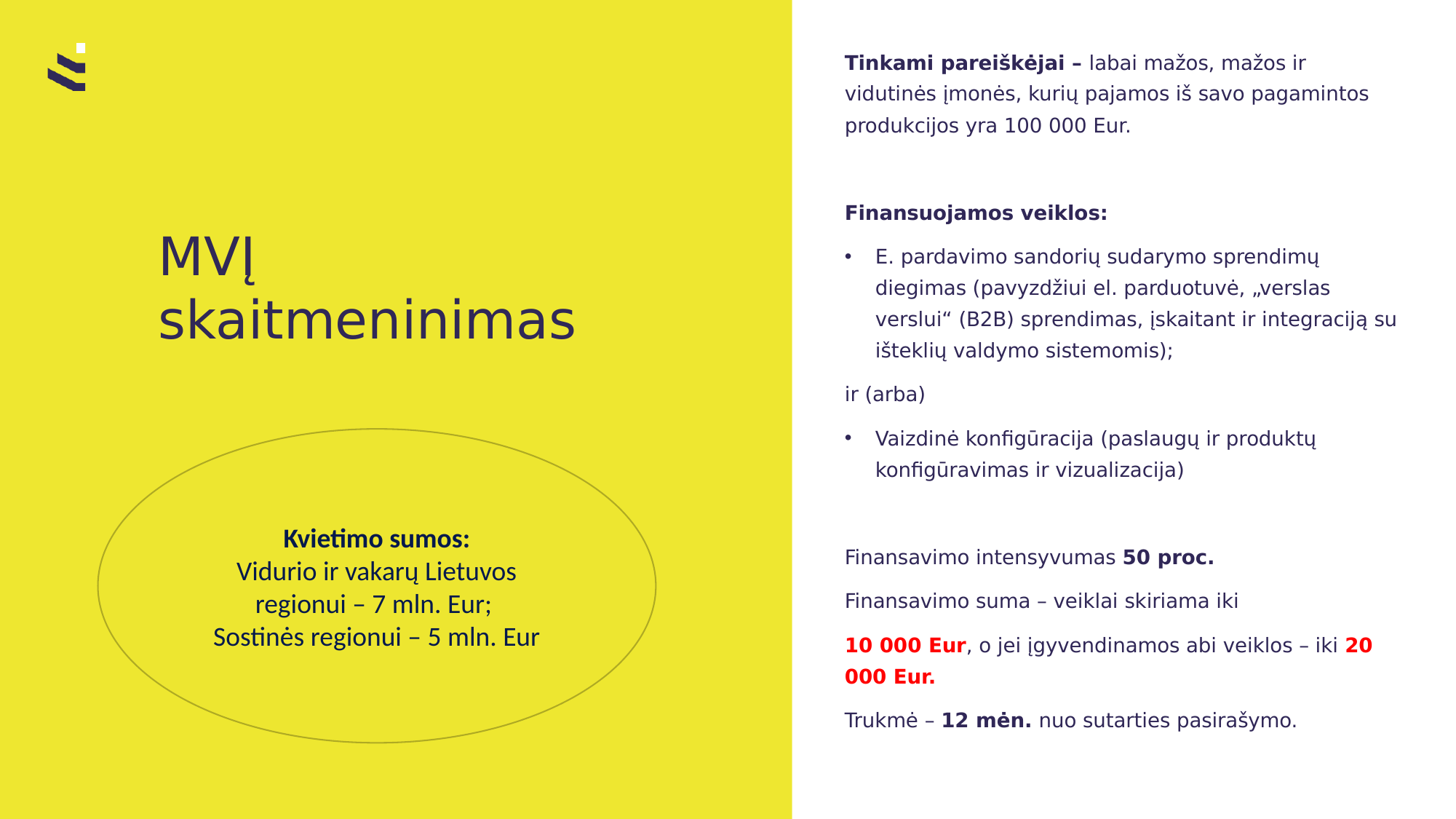

Tinkami pareiškėjai – labai mažos, mažos ir vidutinės įmonės, kurių pajamos iš savo pagamintos produkcijos yra 100 000 Eur.

Finansuojamos veiklos:
E. pardavimo sandorių sudarymo sprendimų diegimas (pavyzdžiui el. parduotuvė, „verslas verslui“ (B2B) sprendimas, įskaitant ir integraciją su išteklių valdymo sistemomis);
ir (arba)
Vaizdinė konfigūracija (paslaugų ir produktų konfigūravimas ir vizualizacija)

Finansavimo intensyvumas 50 proc.
Finansavimo suma – veiklai skiriama iki
10 000 Eur, o jei įgyvendinamos abi veiklos – iki 20 000 Eur.
Trukmė – 12 mėn. nuo sutarties pasirašymo.
# MVĮ skaitmeninimas
Kvietimo sumos:
Vidurio ir vakarų Lietuvos regionui – 7 mln. Eur;
Sostinės regionui – 5 mln. Eur